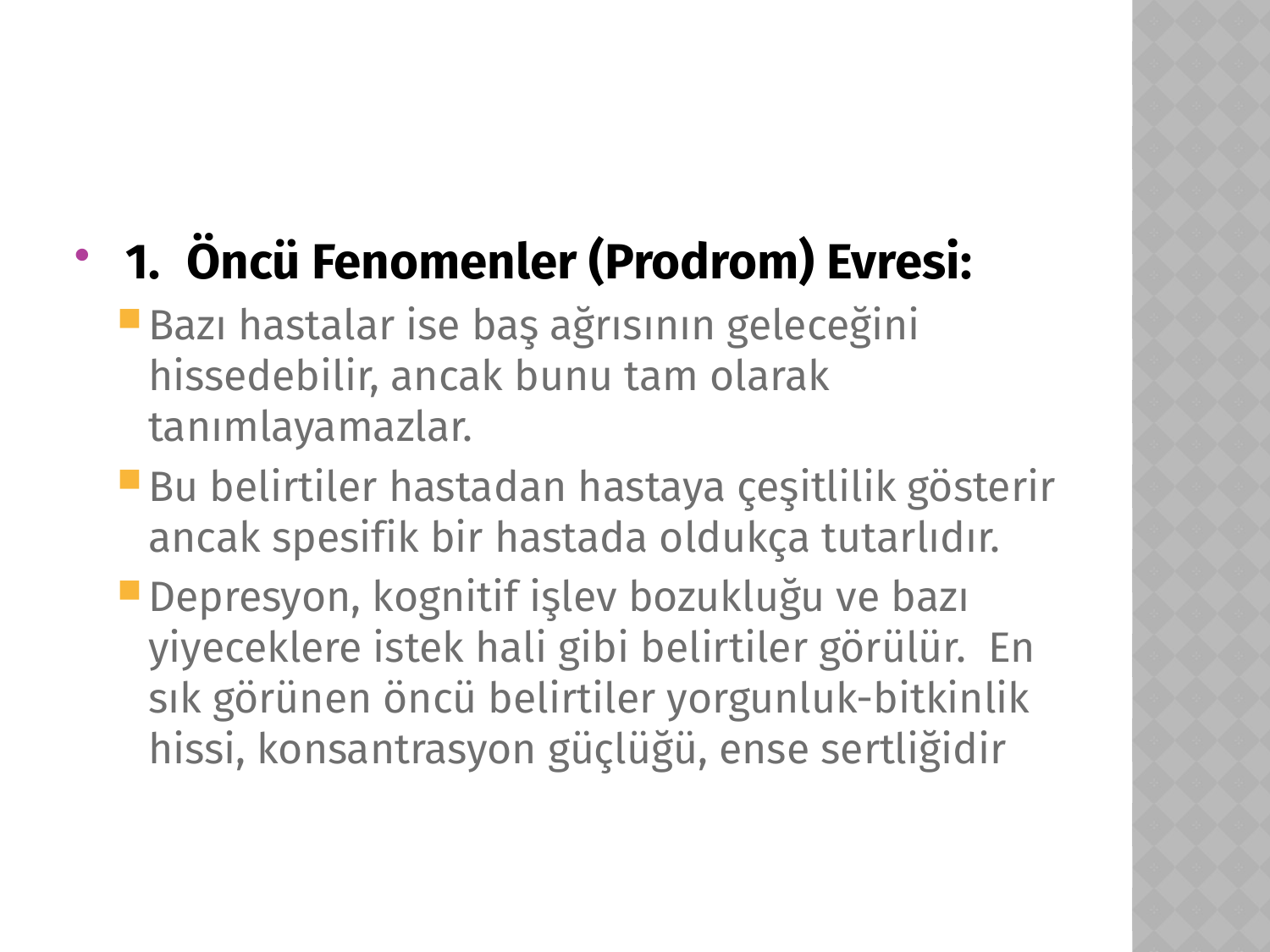

#
 1.  Öncü Fenomenler (Prodrom) Evresi:
Bazı hastalar ise baş ağrısının geleceğini hissedebilir, ancak bunu tam olarak tanımlayamazlar.
Bu belirtiler hastadan hastaya çeşitlilik gösterir ancak spesifik bir hastada oldukça tutarlıdır.
Depresyon, kognitif işlev bozukluğu ve bazı yiyeceklere istek hali gibi belirtiler görülür.  En sık görünen öncü belirtiler yorgunluk-bitkinlik hissi, konsantrasyon güçlüğü, ense sertliğidir